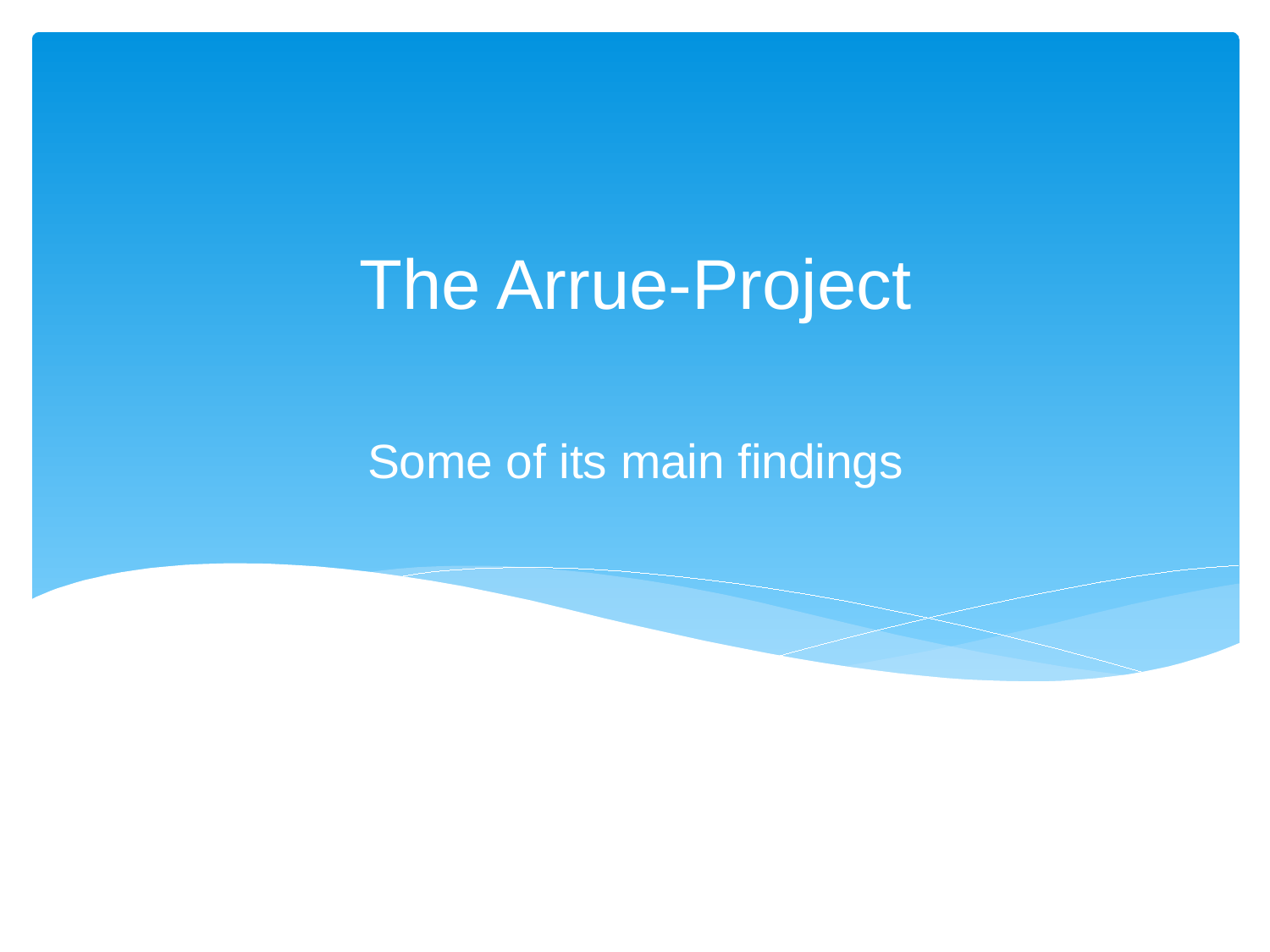

The Arrue-Project
# Some of its main findings